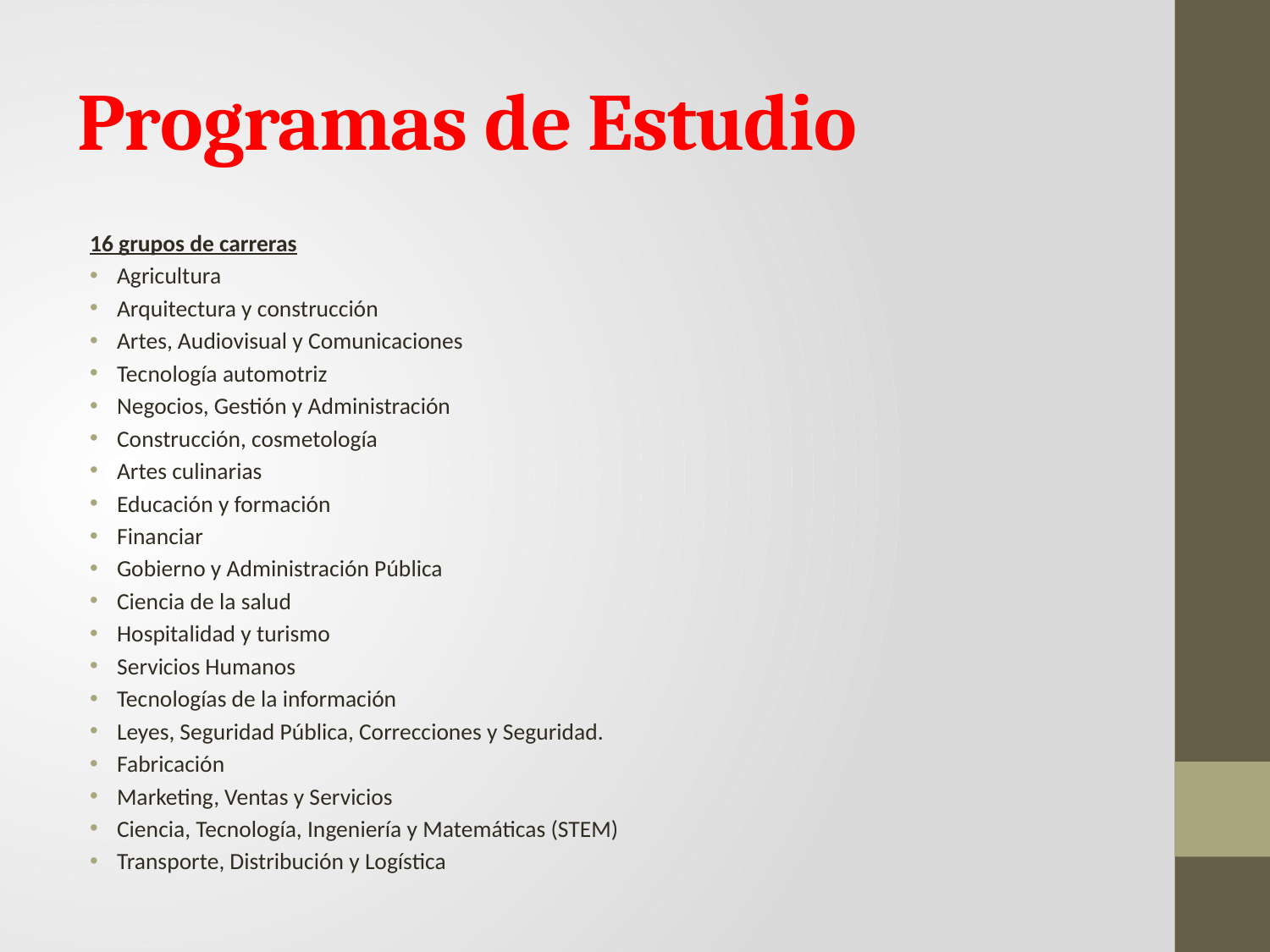

# Programas de Estudio
16 grupos de carreras
Agricultura
Arquitectura y construcción
Artes, Audiovisual y Comunicaciones
Tecnología automotriz
Negocios, Gestión y Administración
Construcción, cosmetología
Artes culinarias
Educación y formación
Financiar
Gobierno y Administración Pública
Ciencia de la salud
Hospitalidad y turismo
Servicios Humanos
Tecnologías de la información
Leyes, Seguridad Pública, Correcciones y Seguridad.
Fabricación
Marketing, Ventas y Servicios
Ciencia, Tecnología, Ingeniería y Matemáticas (STEM)
Transporte, Distribución y Logística